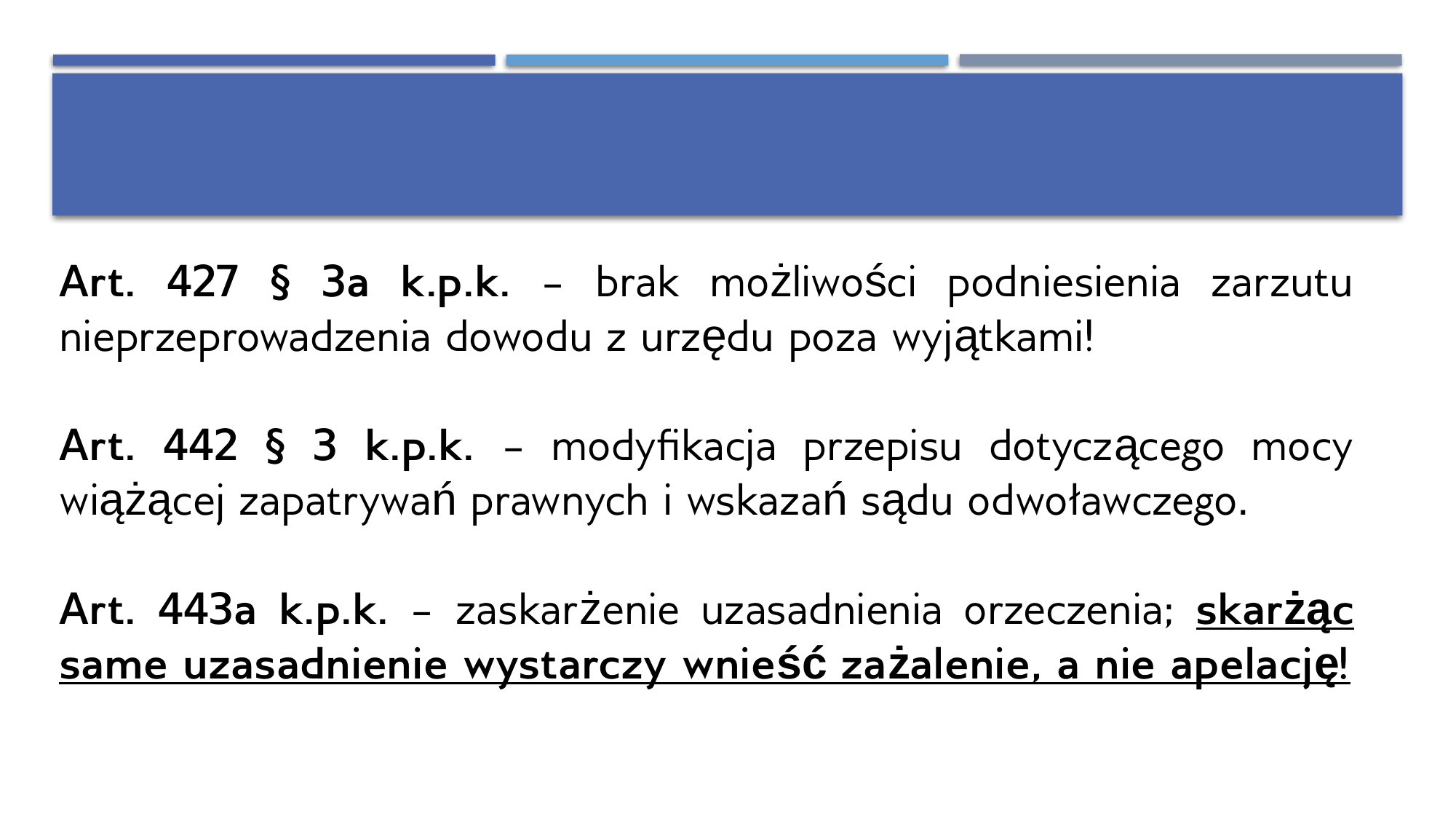

#
Art. 427 § 3a k.p.k. – brak możliwości podniesienia zarzutu nieprzeprowadzenia dowodu z urzędu poza wyjątkami!

Art. 442 § 3 k.p.k. – modyfikacja przepisu dotyczącego mocy wiążącej zapatrywań prawnych i wskazań sądu odwoławczego.

Art. 443a k.p.k. – zaskarżenie uzasadnienia orzeczenia; skarżąc same uzasadnienie wystarczy wnieść zażalenie, a nie apelację!